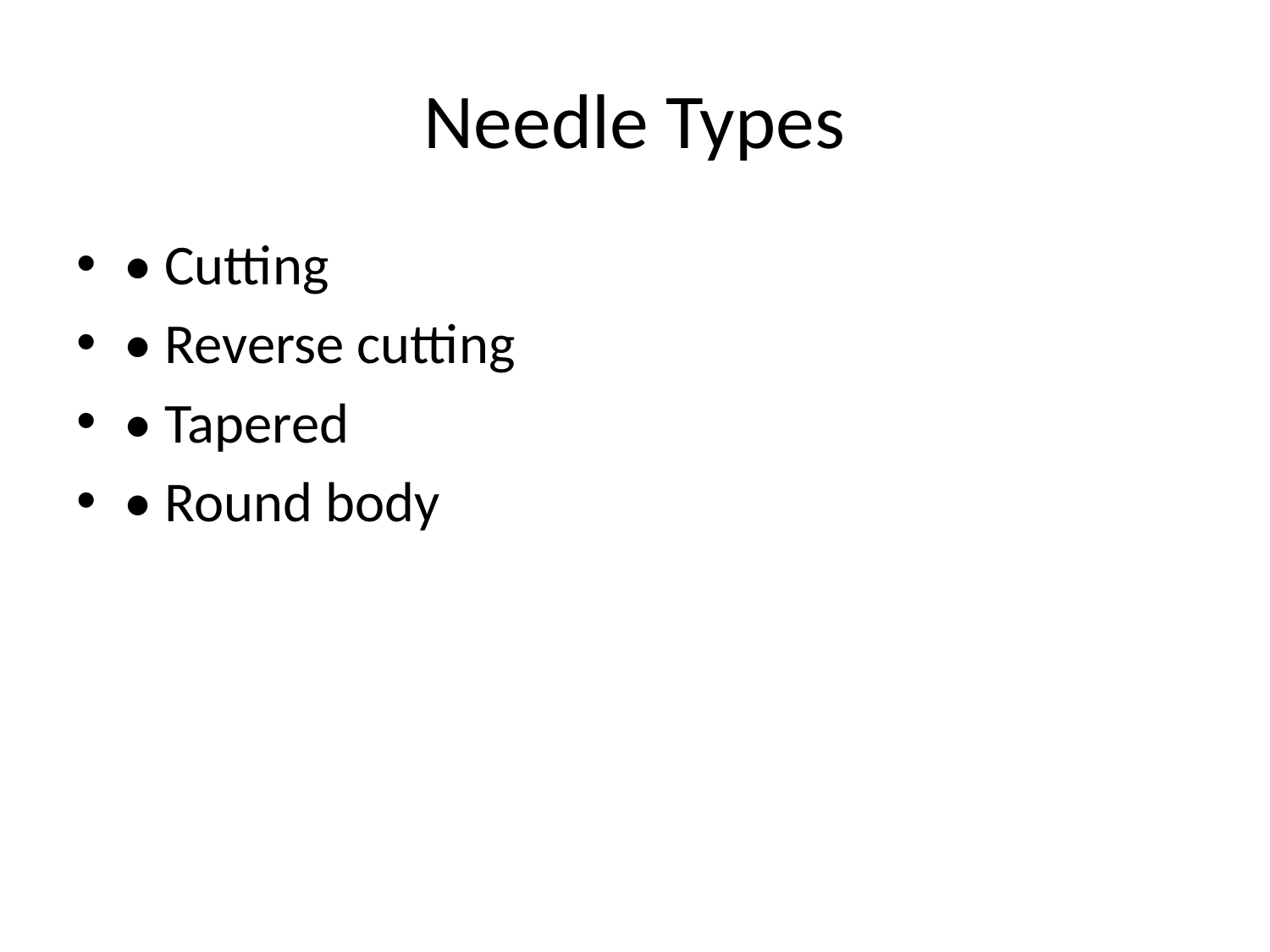

# Needle Types
• Cutting
• Reverse cutting
• Tapered
• Round body